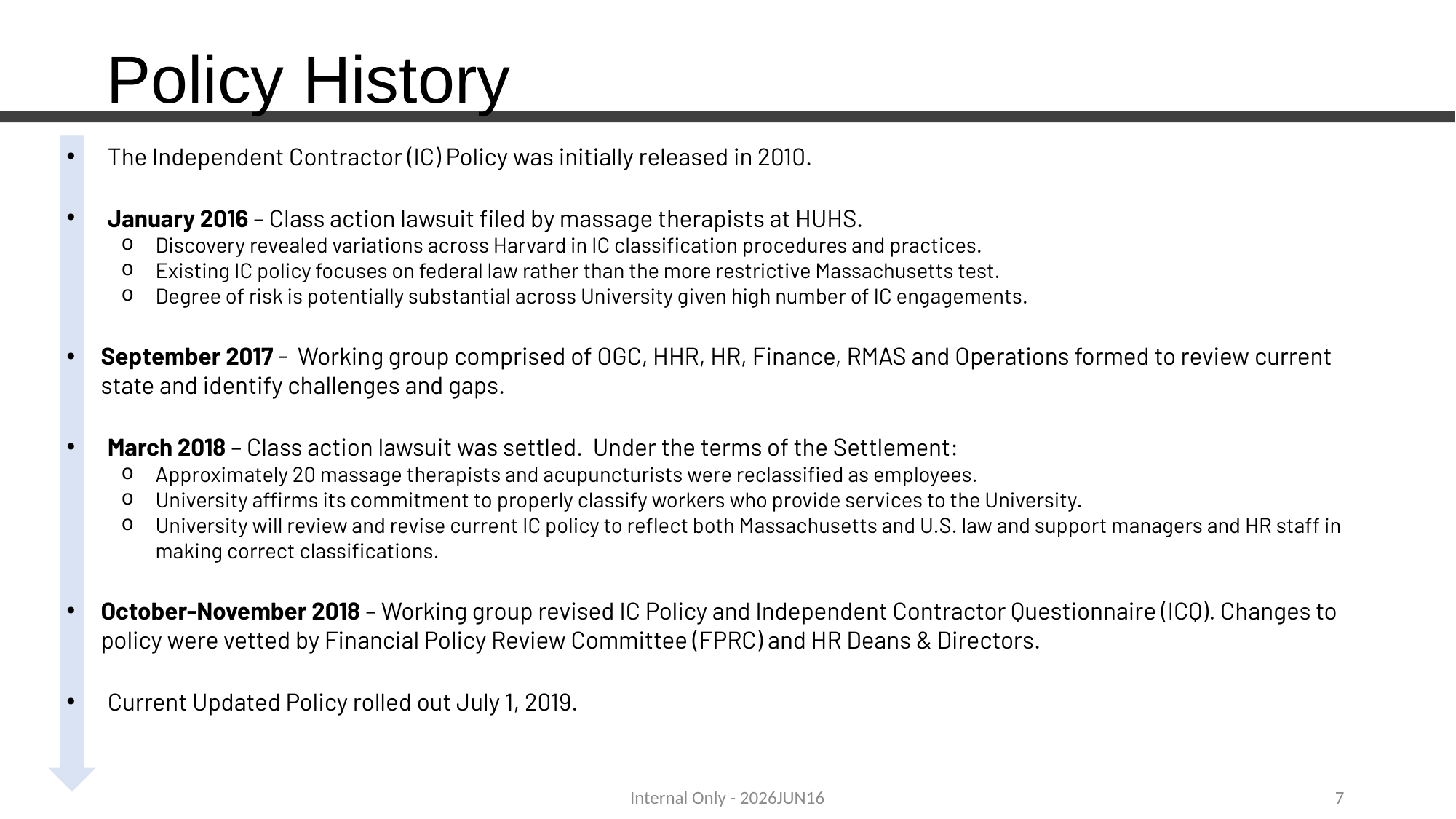

# Policy History

The Independent Contractor (IC) Policy was initially released in 2010.

January 2016 – Class action lawsuit filed by massage therapists at HUHS.
Discovery revealed variations across Harvard in IC classification procedures and practices.
Existing IC policy focuses on federal law rather than the more restrictive Massachusetts test.
Degree of risk is potentially substantial across University given high number of IC engagements.

September 2017 -  Working group comprised of OGC, HHR, HR, Finance, RMAS and Operations formed to review current state and identify challenges and gaps.

March 2018 – Class action lawsuit was settled.  Under the terms of the Settlement:
Approximately 20 massage therapists and acupuncturists were reclassified as employees.
University affirms its commitment to properly classify workers who provide services to the University.
University will review and revise current IC policy to reflect both Massachusetts and U.S. law and support managers and HR staff in making correct classifications.

October-November 2018 – Working group revised IC Policy and Independent Contractor Questionnaire (ICQ). Changes to policy were vetted by Financial Policy Review Committee (FPRC) and HR Deans & Directors.

Current Updated Policy rolled out July 1, 2019.
Internal Only - 2026JUN16
7